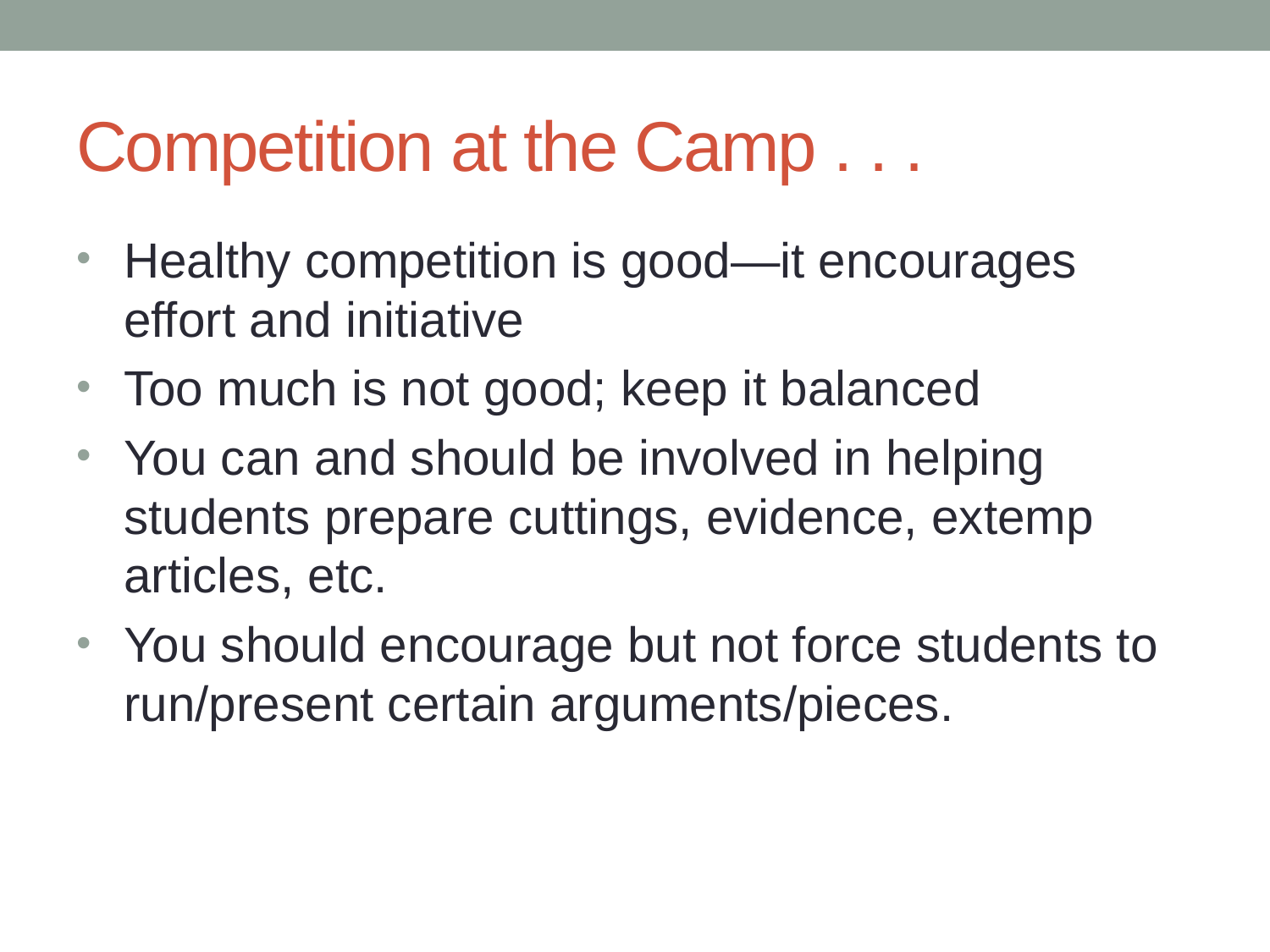

# Competition at the Camp . . .
Healthy competition is good—it encourages effort and initiative
Too much is not good; keep it balanced
You can and should be involved in helping students prepare cuttings, evidence, extemp articles, etc.
You should encourage but not force students to run/present certain arguments/pieces.